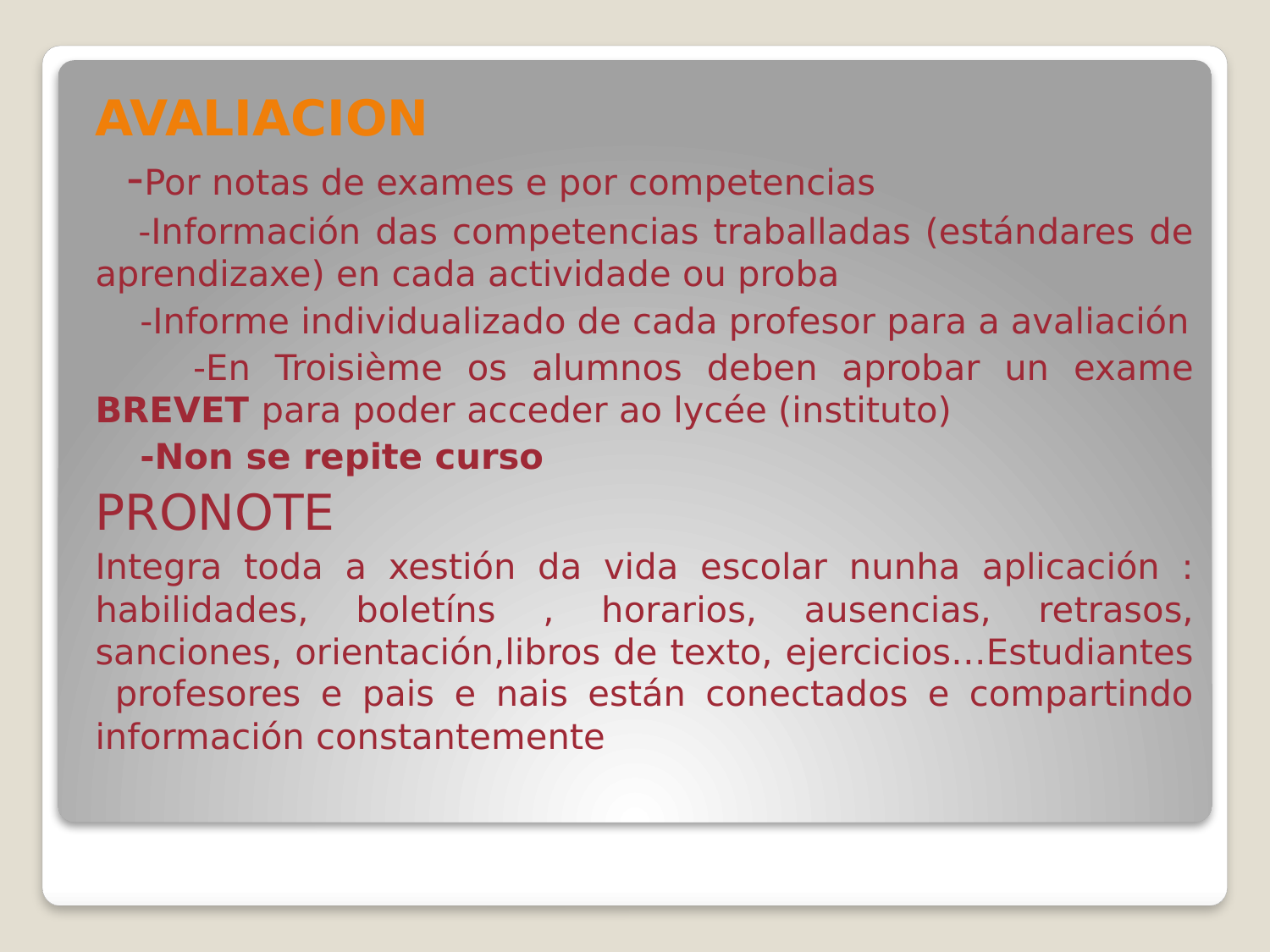

AVALIACION
  -Por notas de exames e por competencias
   -Información das competencias traballadas (estándares de aprendizaxe) en cada actividade ou proba
    -Informe individualizado de cada profesor para a avaliación
    -En Troisième os alumnos deben aprobar un exame BREVET para poder acceder ao lycée (instituto)
    -Non se repite curso
PRONOTE
Integra toda a xestión da vida escolar nunha aplicación : habilidades, boletíns , horarios, ausencias, retrasos, sanciones, orientación,libros de texto, ejercicios…Estudiantes  profesores e pais e nais están conectados e compartindo información constantemente

#